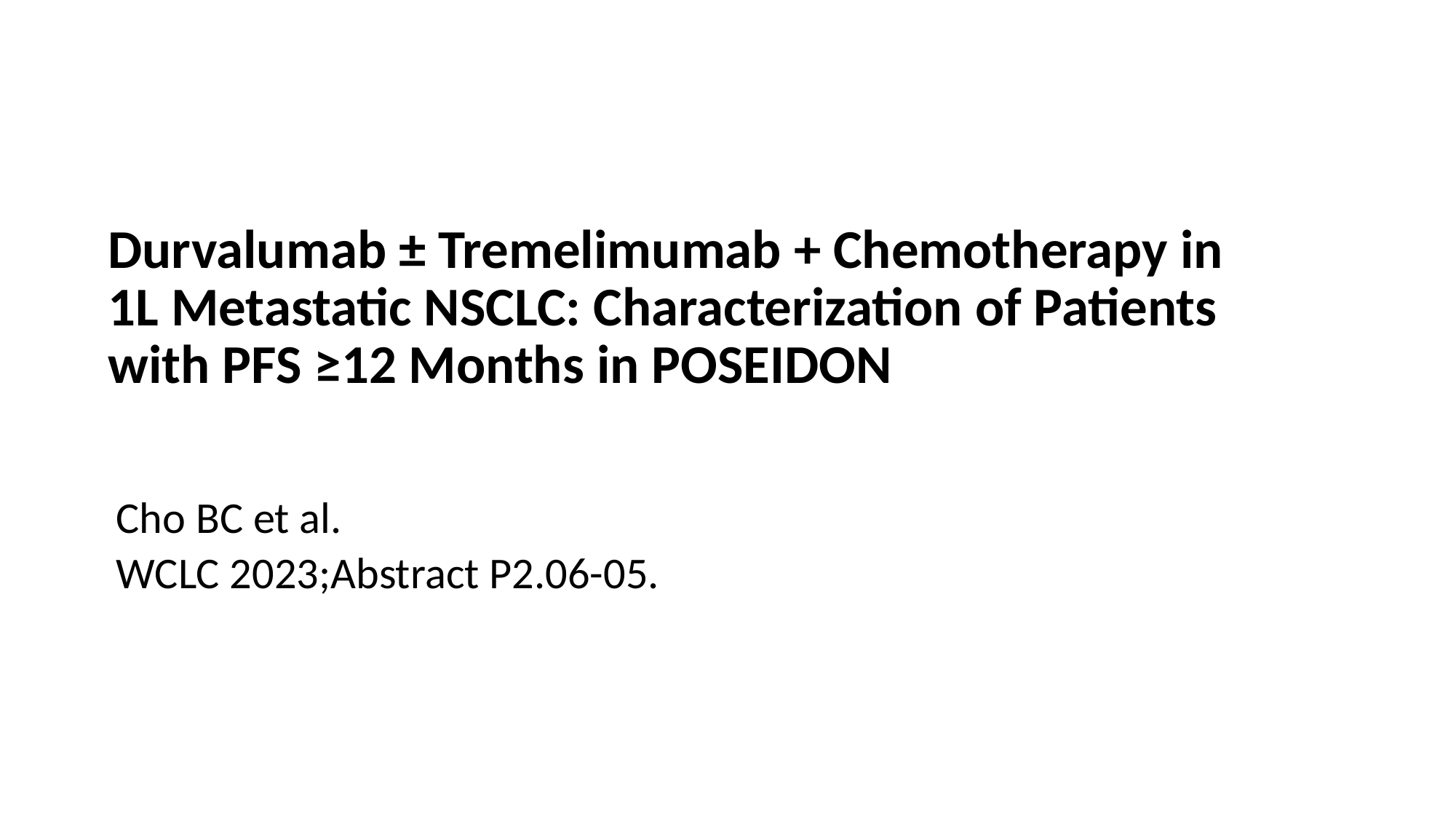

# Durvalumab ± Tremelimumab + Chemotherapy in 1L Metastatic NSCLC: Characterization of Patients with PFS ≥12 Months in POSEIDON
Cho BC et al.
WCLC 2023;Abstract P2.06-05.